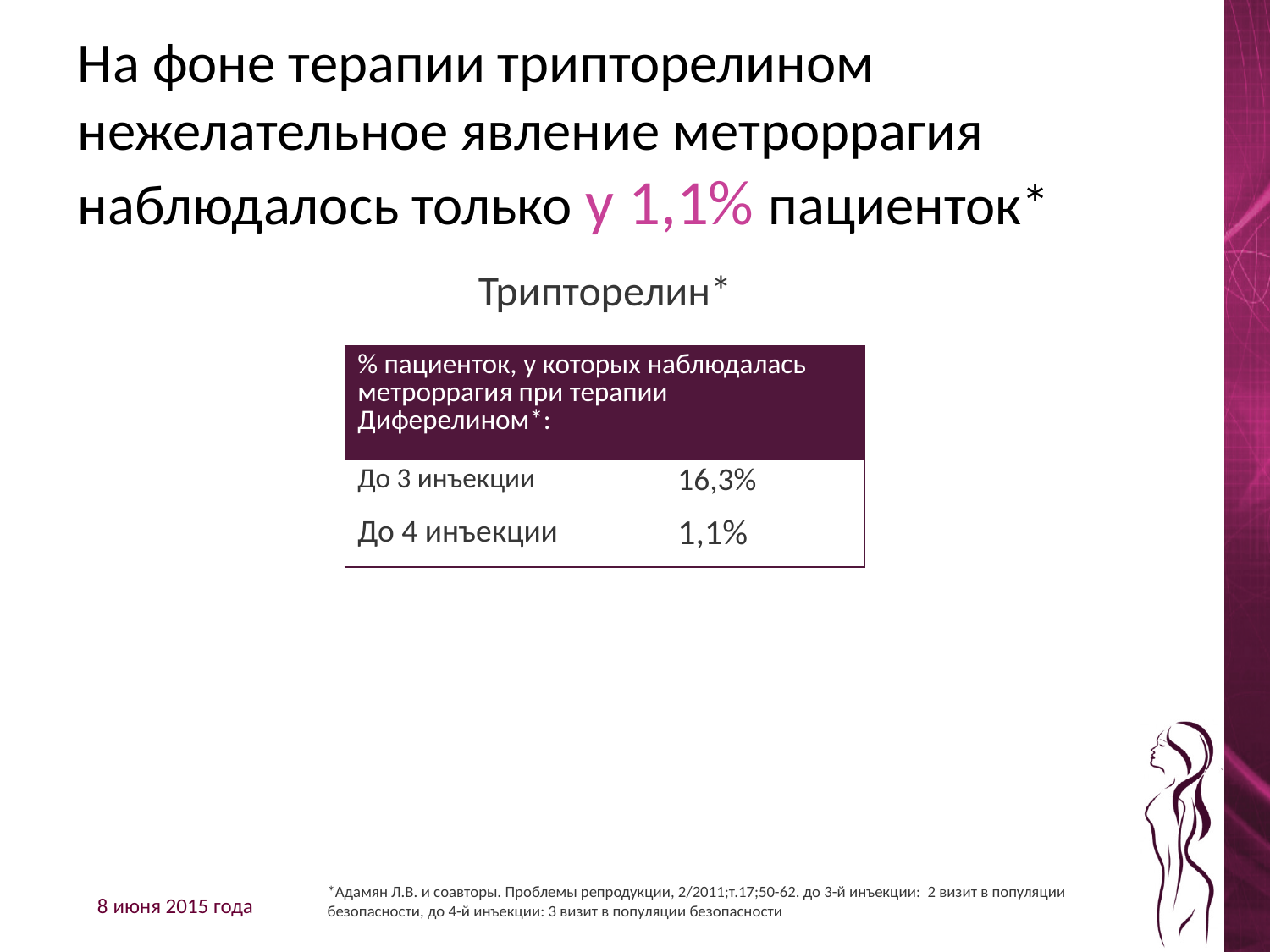

# На фоне терапии трипторелином нежелательное явление метроррагия наблюдалось только у 1,1% пациенток*
Трипторелин*
| % пациенток, у которых наблюдалась метроррагия при терапии Диферелином\*: |  |
| --- | --- |
| До 3 инъекции | 16,3% |
| До 4 инъекции | 1,1% |
*Адамян Л.В. и соавторы. Проблемы репродукции, 2/2011;т.17;50-62. до 3-й инъекции:  2 визит в популяции безопасности, до 4-й инъекции: 3 визит в популяции безопасности